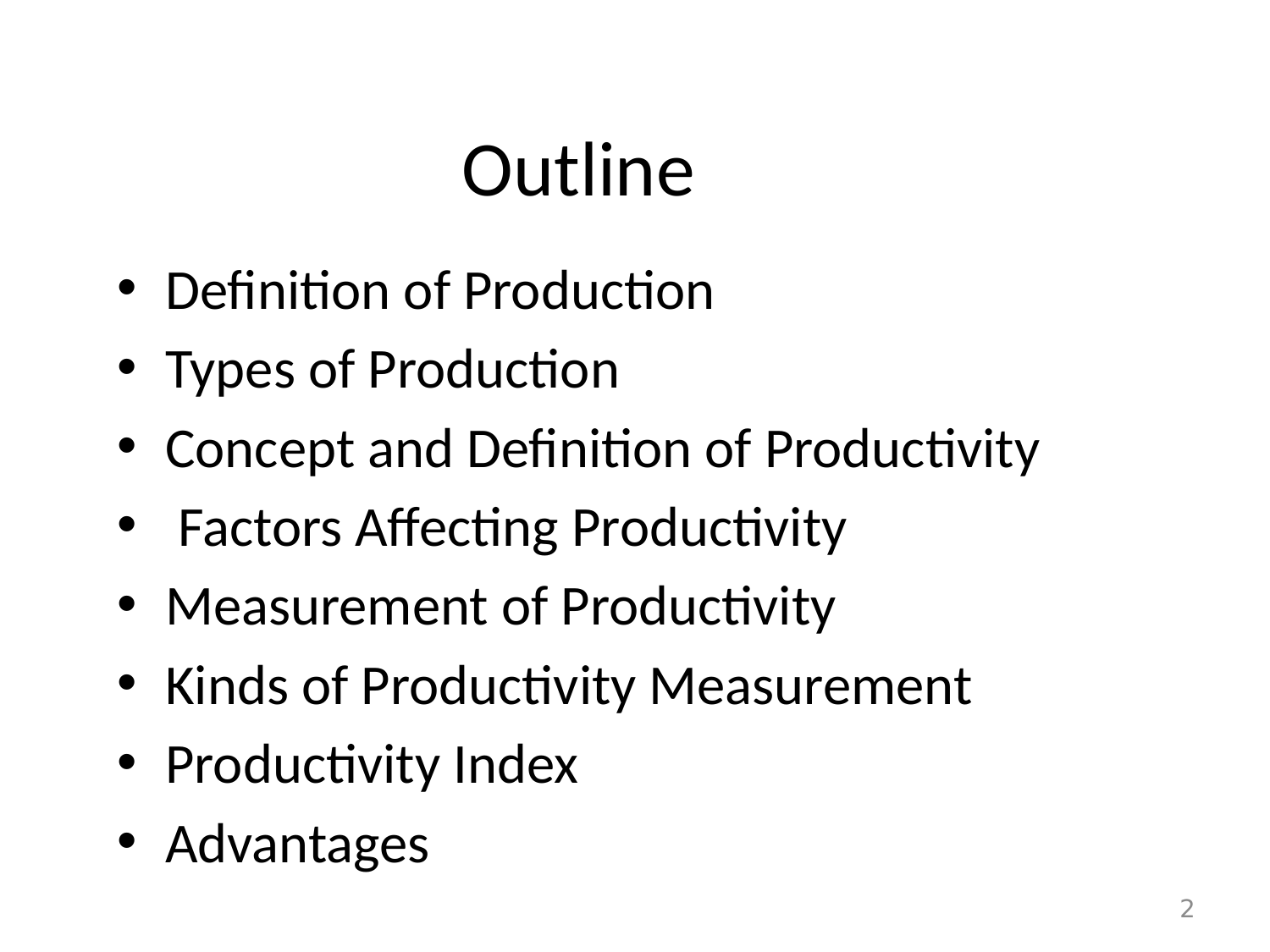

# Outline
Definition of Production
Types of Production
Concept and Definition of Productivity
 Factors Affecting Productivity
Measurement of Productivity
Kinds of Productivity Measurement
Productivity Index
Advantages
2